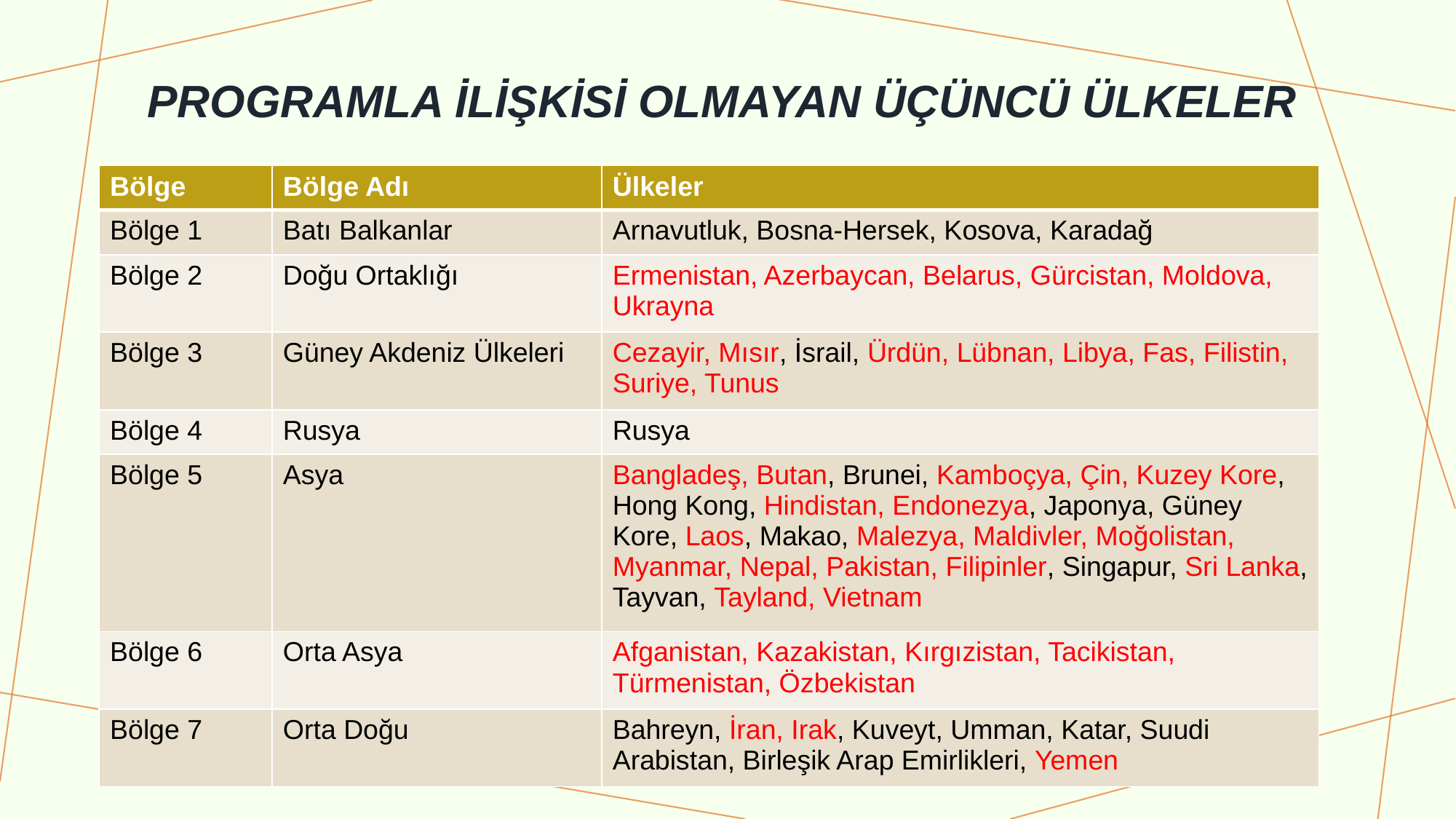

Programla ilişkisi olmayan üçüncü ülkeler
| Bölge | Bölge Adı | Ülkeler |
| --- | --- | --- |
| Bölge 1 | Batı Balkanlar | Arnavutluk, Bosna-Hersek, Kosova, Karadağ |
| Bölge 2 | Doğu Ortaklığı | Ermenistan, Azerbaycan, Belarus, Gürcistan, Moldova, Ukrayna |
| Bölge 3 | Güney Akdeniz Ülkeleri | Cezayir, Mısır, İsrail, Ürdün, Lübnan, Libya, Fas, Filistin, Suriye, Tunus |
| Bölge 4 | Rusya | Rusya |
| Bölge 5 | Asya | Bangladeş, Butan, Brunei, Kamboçya, Çin, Kuzey Kore, Hong Kong, Hindistan, Endonezya, Japonya, Güney Kore, Laos, Makao, Malezya, Maldivler, Moğolistan, Myanmar, Nepal, Pakistan, Filipinler, Singapur, Sri Lanka, Tayvan, Tayland, Vietnam |
| Bölge 6 | Orta Asya | Afganistan, Kazakistan, Kırgızistan, Tacikistan, Türmenistan, Özbekistan |
| Bölge 7 | Orta Doğu | Bahreyn, İran, Irak, Kuveyt, Umman, Katar, Suudi Arabistan, Birleşik Arap Emirlikleri, Yemen |